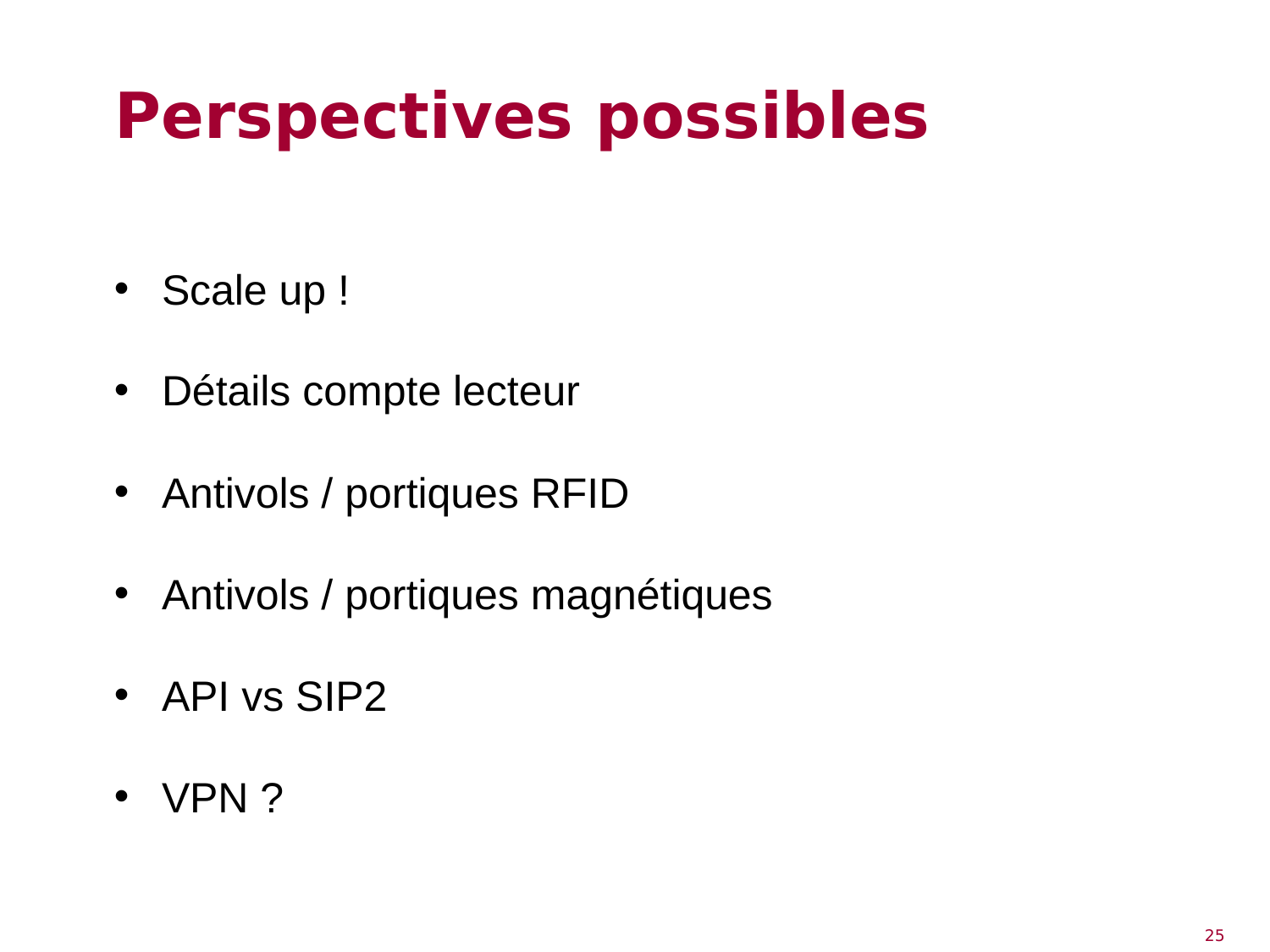

# Perspectives possibles
Scale up !

Détails compte lecteur

Antivols / portiques RFID

Antivols / portiques magnétiques

API vs SIP2

VPN ?

25